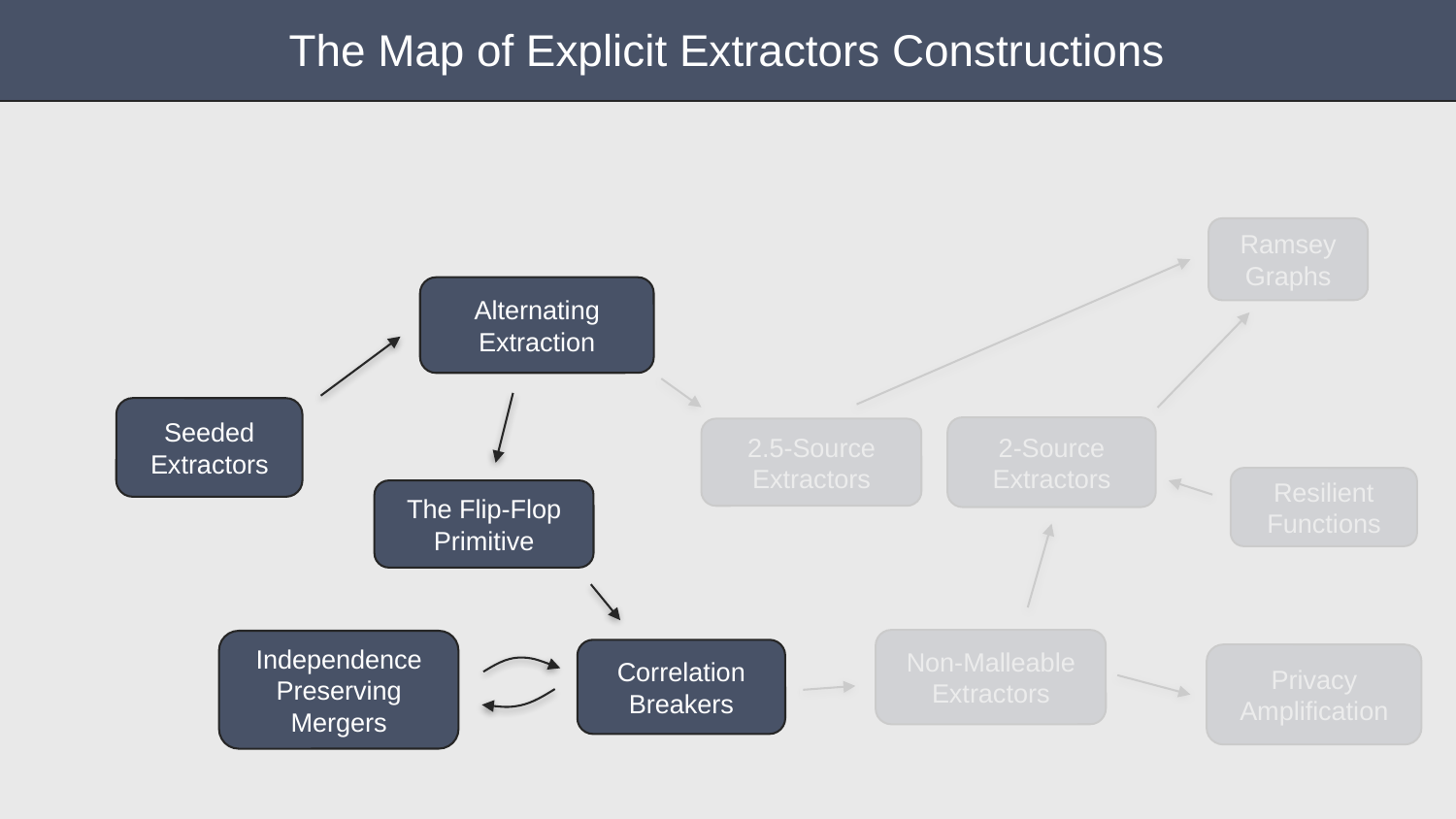

The Map of Explicit Extractors Constructions

Ramsey Graphs
Alternating Extraction
Seeded Extractors
2-Source Extractors
2.5-Source Extractors
Resilient Functions
The Flip-Flop Primitive

Non-Malleable Extractors
Independence Preserving Mergers

Correlation Breakers
Privacy Amplification